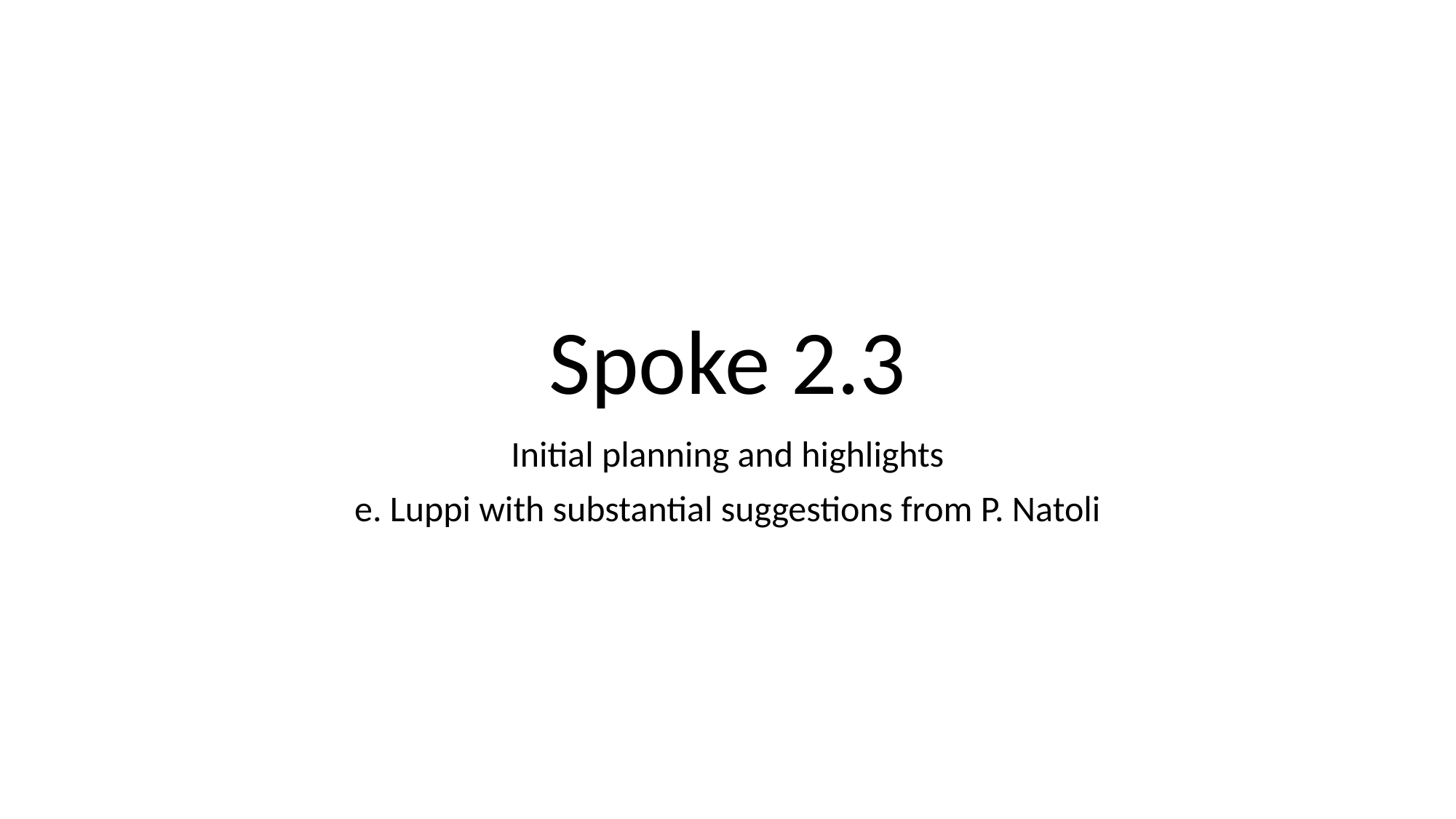

# Spoke 2.3
Initial planning and highlights
e. Luppi with substantial suggestions from P. Natoli